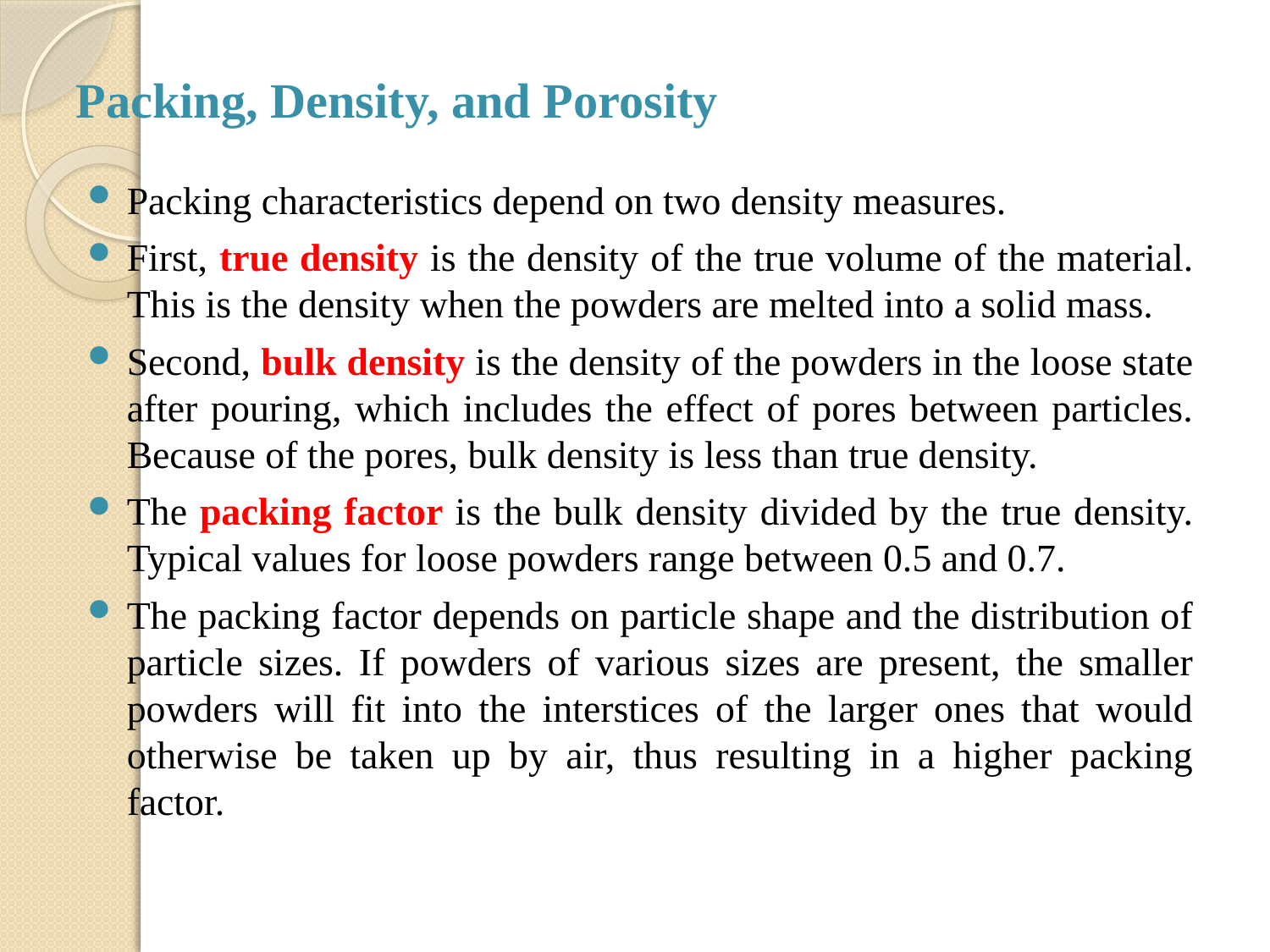

# Packing, Density, and Porosity
Packing characteristics depend on two density measures.
First, true density is the density of the true volume of the material. This is the density when the powders are melted into a solid mass.
Second, bulk density is the density of the powders in the loose state after pouring, which includes the effect of pores between particles. Because of the pores, bulk density is less than true density.
The packing factor is the bulk density divided by the true density. Typical values for loose powders range between 0.5 and 0.7.
The packing factor depends on particle shape and the distribution of particle sizes. If powders of various sizes are present, the smaller powders will fit into the interstices of the larger ones that would otherwise be taken up by air, thus resulting in a higher packing factor.